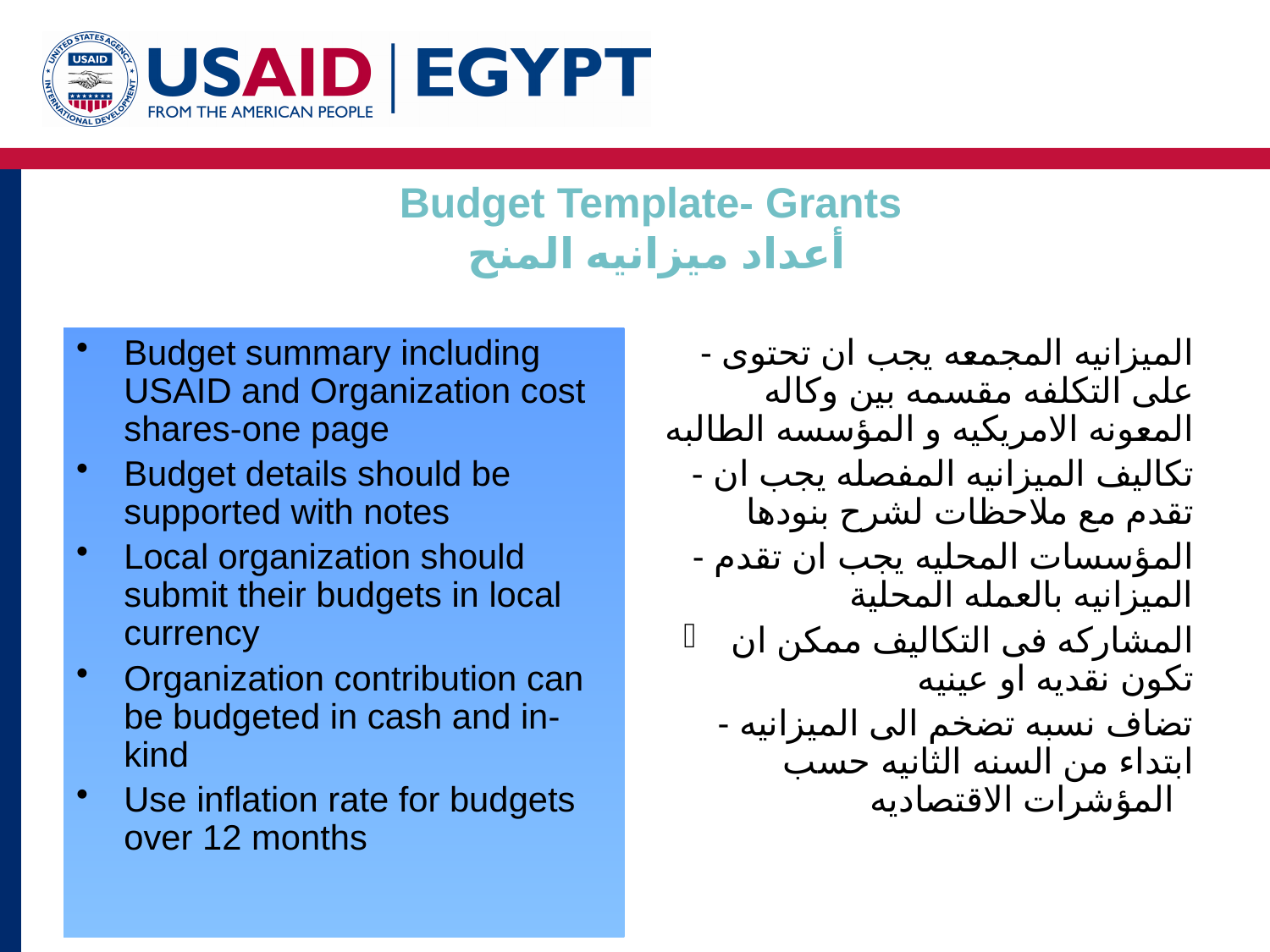

# Budget Template- Grants أعداد ميزانيه المنح
Budget summary including USAID and Organization cost shares-one page
Budget details should be supported with notes
Local organization should  submit their budgets in local currency
Organization contribution can be budgeted in cash and in-kind
Use inflation rate for budgets over 12 months

- الميزانيه المجمعه يجب ان تحتوى على التكلفه مقسمه بين وكاله المعونه الامريكيه و المؤسسه الطالبه
- تكاليف الميزانيه المفصله يجب ان تقدم مع ملاحظات لشرح بنودها
- المؤسسات المحليه يجب ان تقدم الميزانيه بالعمله المحلية
المشاركه فى التكاليف ممكن ان تكون نقديه او عينيه
- تضاف نسبه تضخم الى الميزانيه ابتداء من السنه الثانيه حسب المؤشرات الاقتصاديه